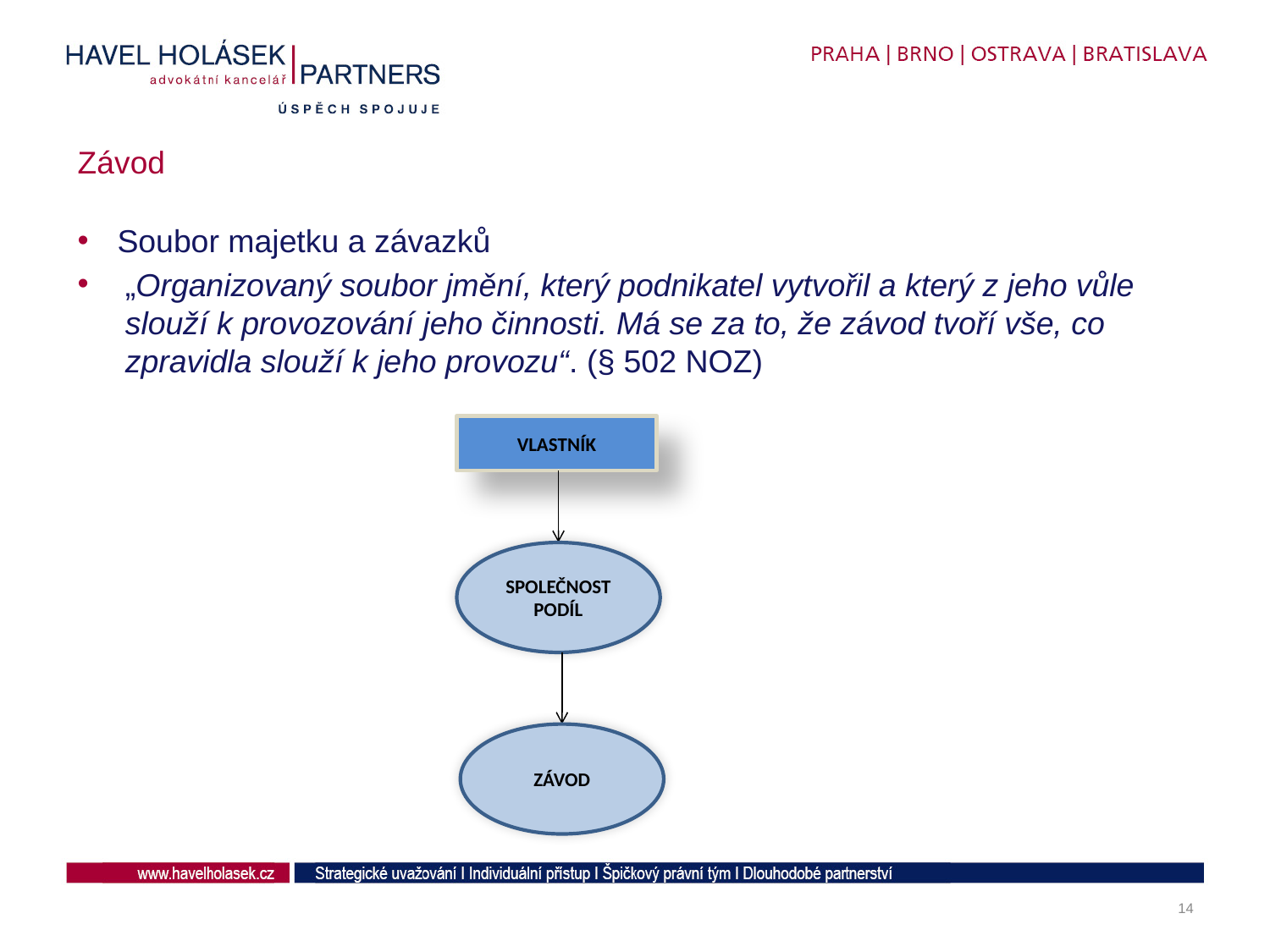

# Závod
Soubor majetku a závazků
„Organizovaný soubor jmění, který podnikatel vytvořil a který z jeho vůle slouží k provozování jeho činnosti. Má se za to, že závod tvoří vše, co zpravidla slouží k jeho provozu“. (§ 502 NOZ)

VLASTNÍK
SPOLEČNOST
PODÍL
ZÁVOD
14